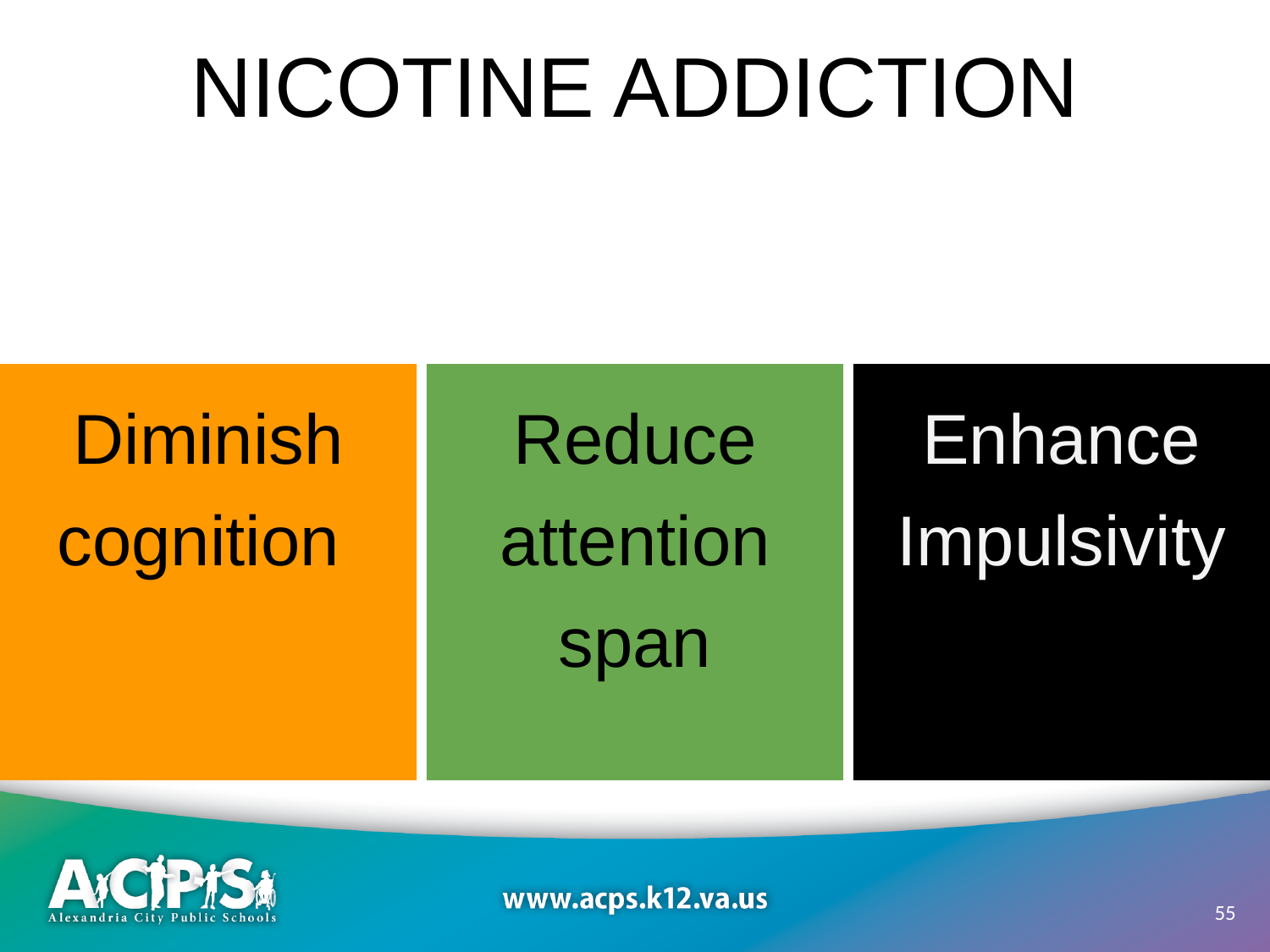

NICOTINE ADDICTION

Diminish cognition

Reduce attention span

Enhance Impulsivity